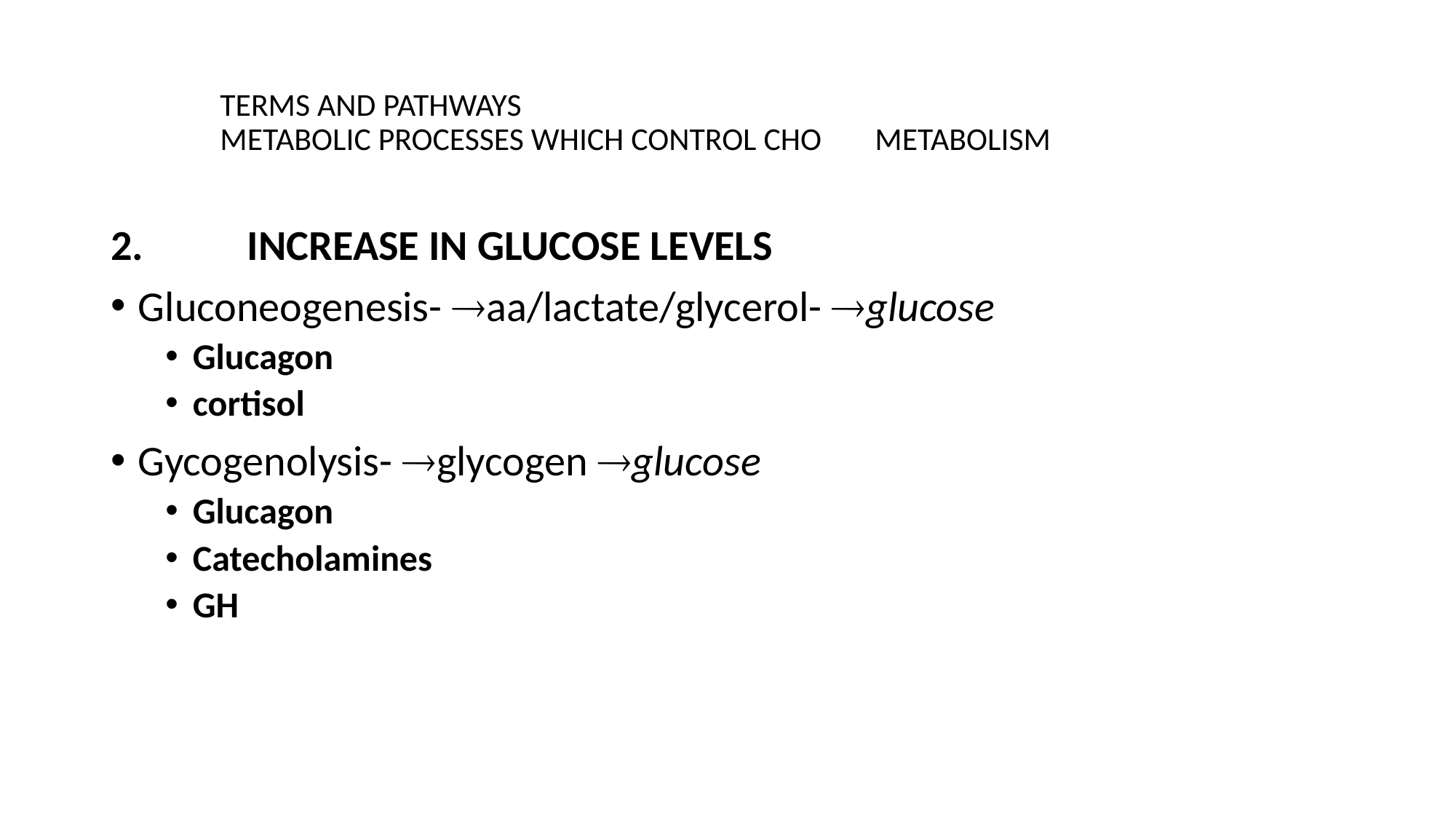

# TERMS AND PATHWAYS METABOLIC PROCESSES WHICH CONTROL CHO 	METABOLISM
2.	INCREASE IN GLUCOSE LEVELS
Gluconeogenesis- →aa/lactate/glycerol- →glucose
Glucagon
cortisol
Gycogenolysis- →glycogen →glucose
Glucagon
Catecholamines
GH